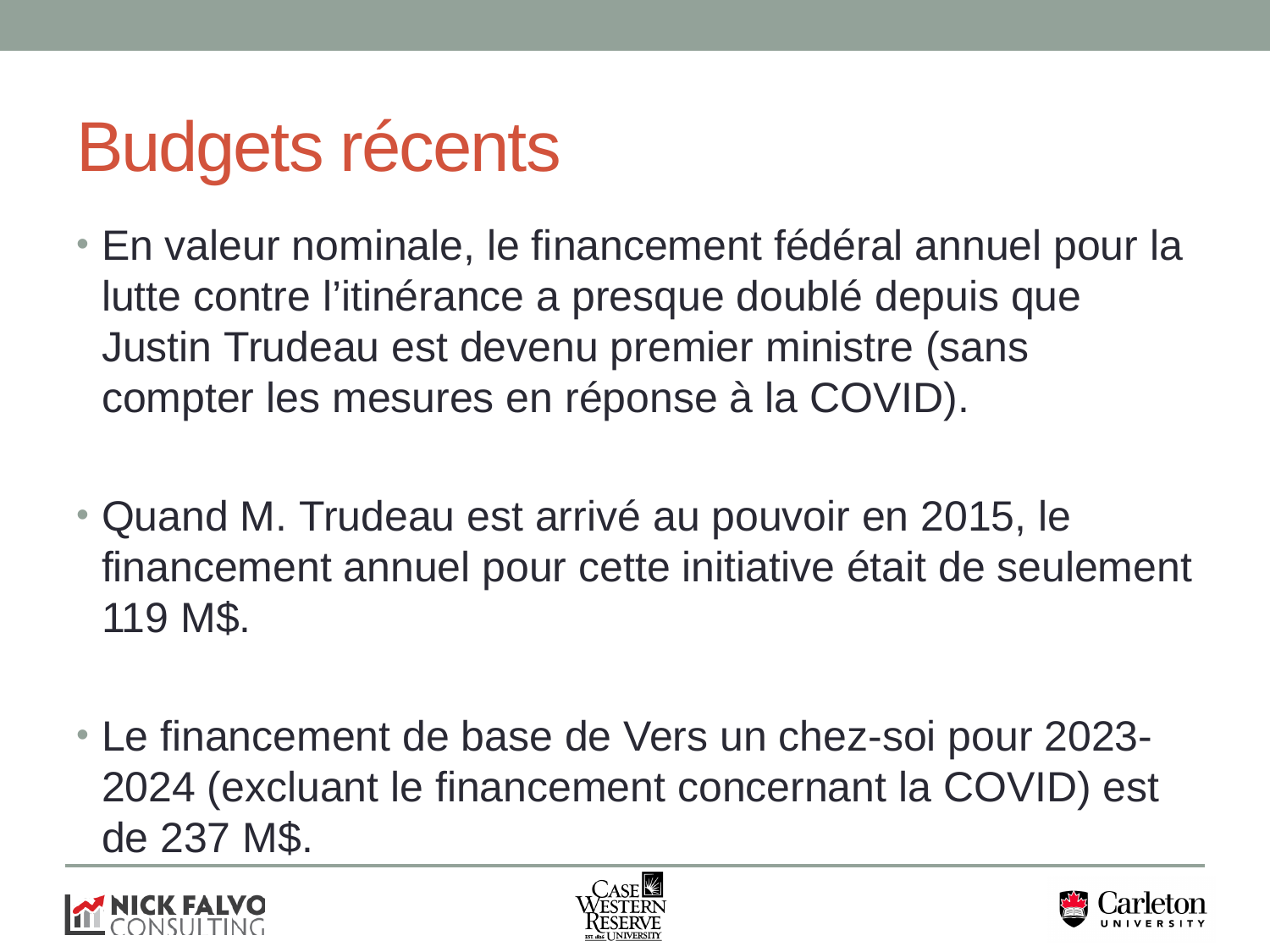

# Budgets récents
En valeur nominale, le financement fédéral annuel pour la lutte contre l’itinérance a presque doublé depuis que Justin Trudeau est devenu premier ministre (sans compter les mesures en réponse à la COVID).

Quand M. Trudeau est arrivé au pouvoir en 2015, le financement annuel pour cette initiative était de seulement 119 M$.

Le financement de base de Vers un chez-soi pour 2023-2024 (excluant le financement concernant la COVID) est de 237 M$.